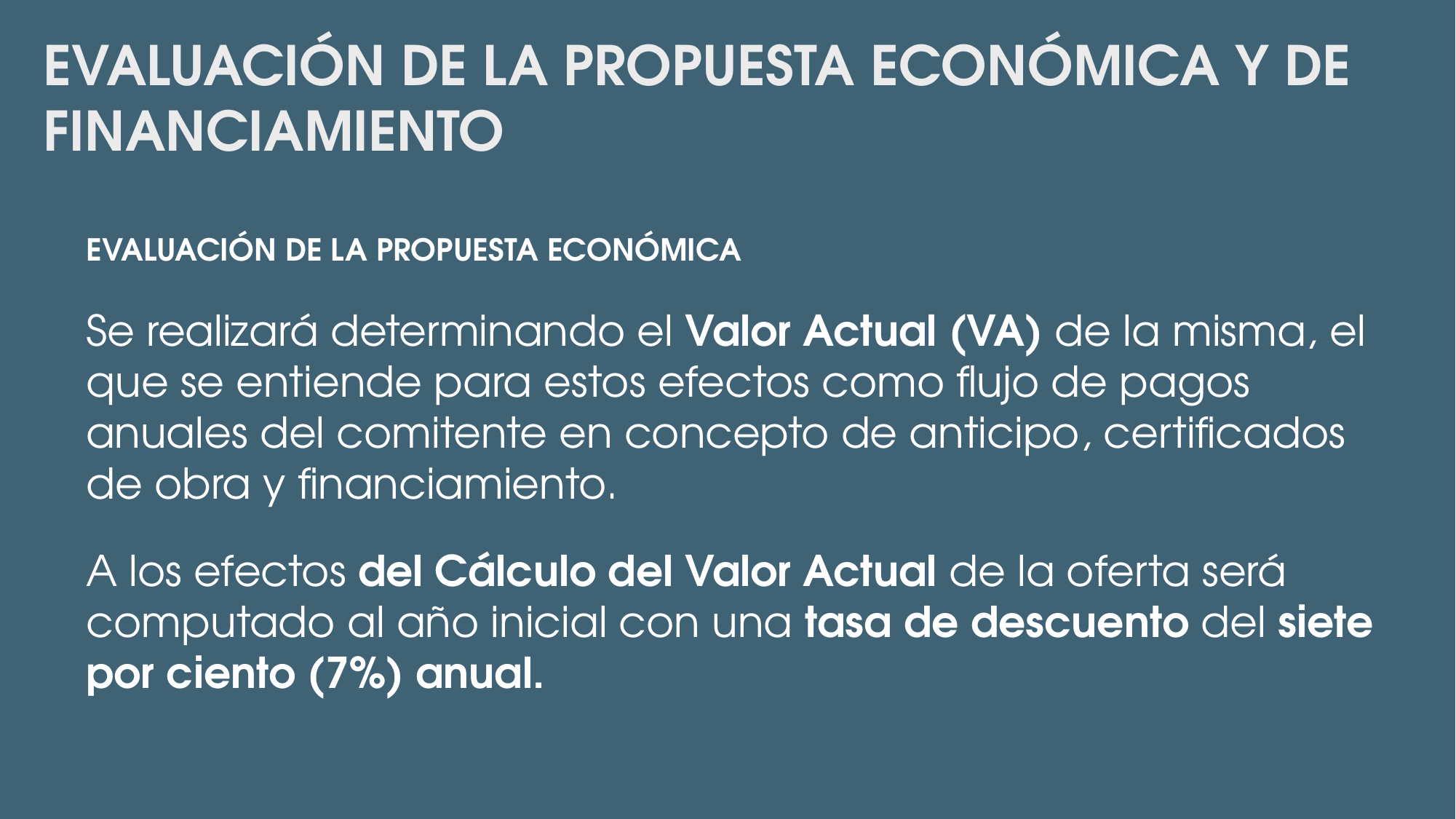

# EVALUACIÓN DE LA PROPUESTA ECONÓMICA Y DE FINANCIAMIENTO
EVALUACIÓN DE LA PROPUESTA ECONÓMICA

Se realizará determinando el Valor Actual (VA) de la misma, el que se entiende para estos efectos como flujo de pagos anuales del comitente en concepto de anticipo, certificados de obra y financiamiento.

A los efectos del Cálculo del Valor Actual de la oferta será computado al año inicial con una tasa de descuento del siete por ciento (7%) anual.